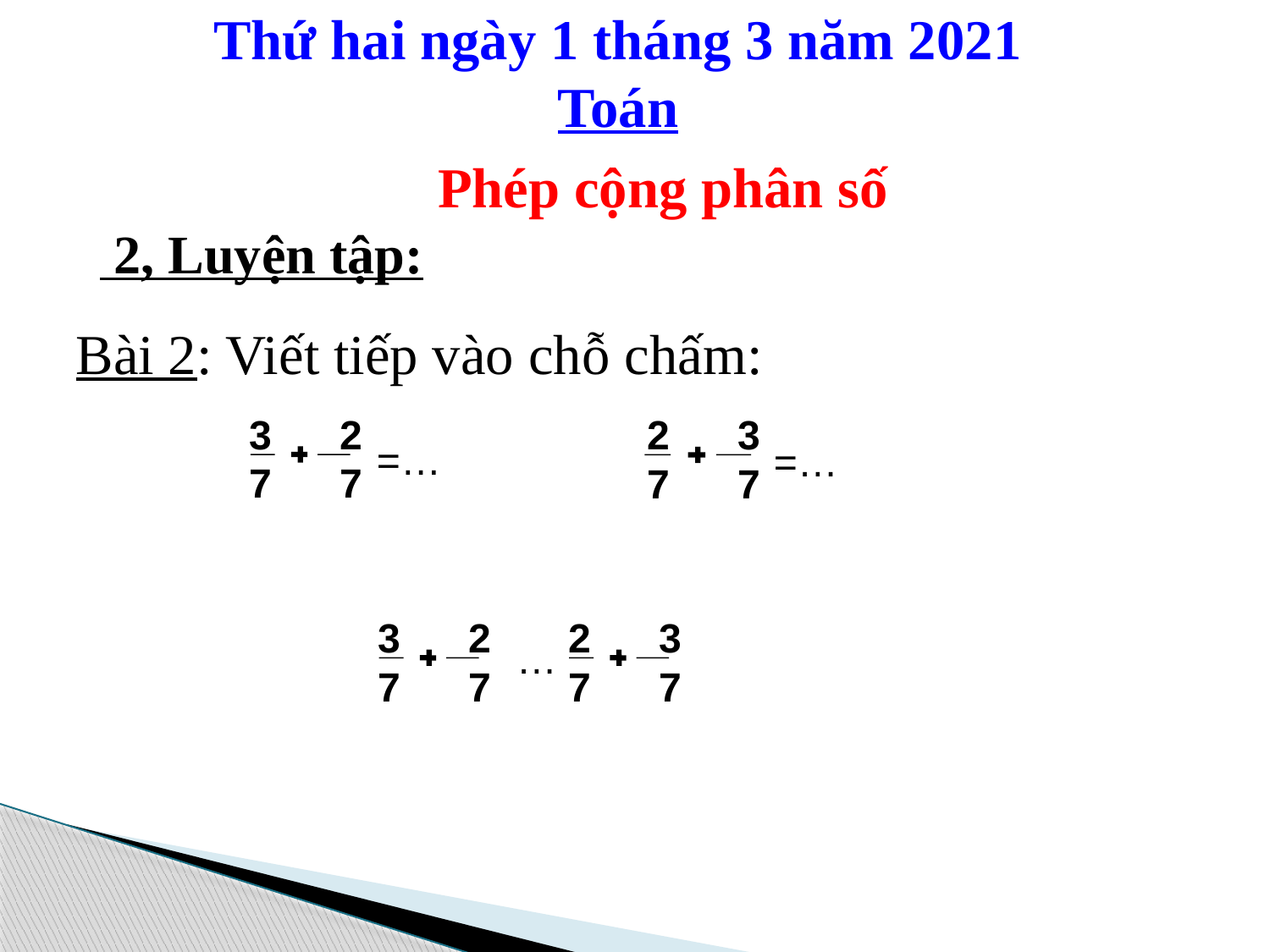

Thứ hai ngày 1 tháng 3 năm 2021
Toán
Phép cộng phân số
 2, Luyện tập:
Bài 2: Viết tiếp vào chỗ chấm:
3      2
7      7

2      3
7      7

=…
=…
3      2
7      7

2      3
7      7

…